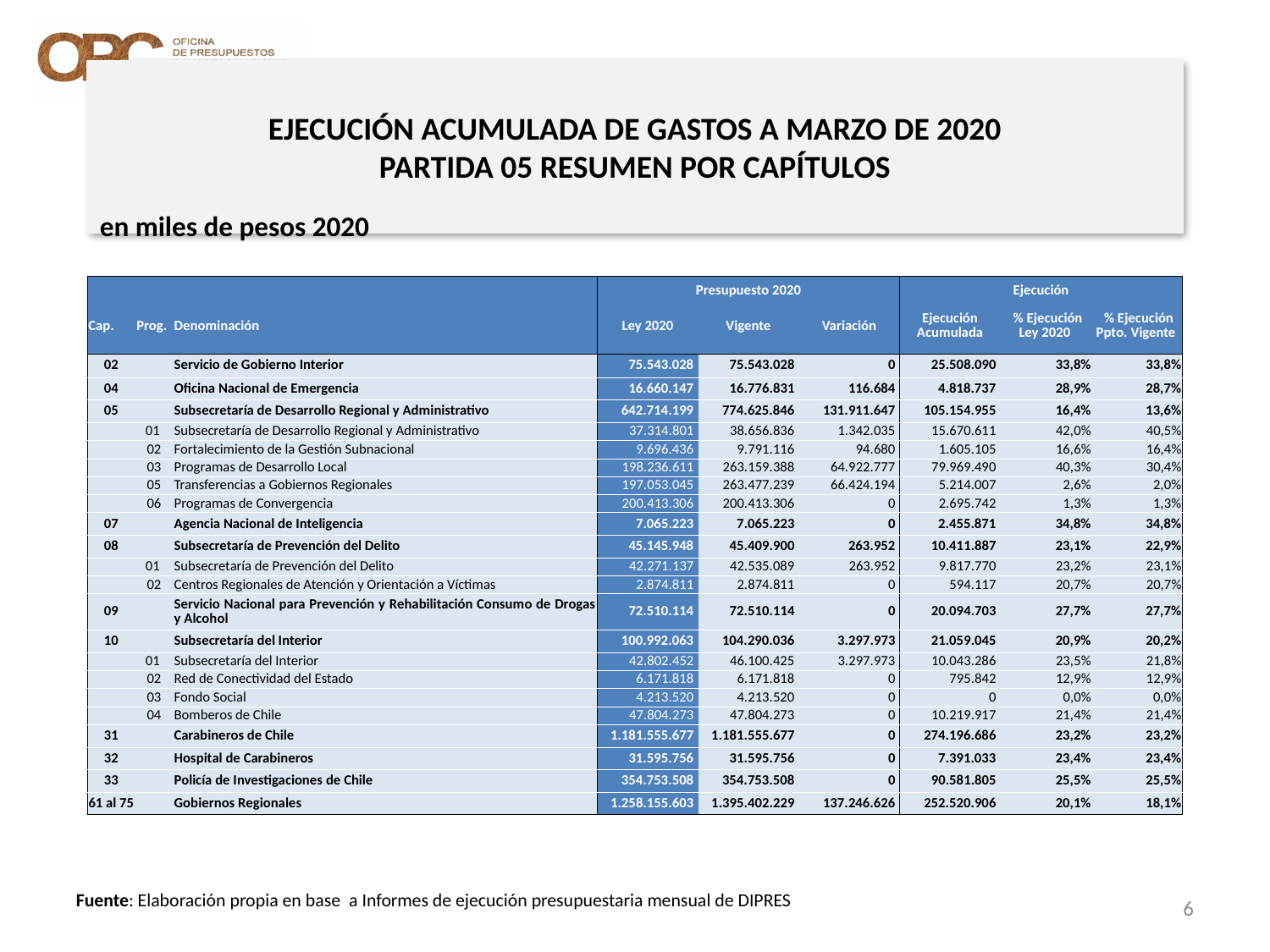

# EJECUCIÓN ACUMULADA DE GASTOS A MARZO DE 2020 PARTIDA 05 RESUMEN POR CAPÍTULOS
en miles de pesos 2020
|  |  |  | Presupuesto 2020 |  |  | Ejecución |  |  |
| --- | --- | --- | --- | --- | --- | --- | --- | --- |
| Cap. | Prog. | Denominación | Ley 2020 | Vigente | Variación | Ejecución Acumulada | % Ejecución Ley 2020 | % Ejecución Ppto. Vigente |
| 02 |  | Servicio de Gobierno Interior | 75.543.028 | 75.543.028 | 0 | 25.508.090 | 33,8% | 33,8% |
| 04 |  | Oficina Nacional de Emergencia | 16.660.147 | 16.776.831 | 116.684 | 4.818.737 | 28,9% | 28,7% |
| 05 |  | Subsecretaría de Desarrollo Regional y Administrativo | 642.714.199 | 774.625.846 | 131.911.647 | 105.154.955 | 16,4% | 13,6% |
|  | 01 | Subsecretaría de Desarrollo Regional y Administrativo | 37.314.801 | 38.656.836 | 1.342.035 | 15.670.611 | 42,0% | 40,5% |
|  | 02 | Fortalecimiento de la Gestión Subnacional | 9.696.436 | 9.791.116 | 94.680 | 1.605.105 | 16,6% | 16,4% |
|  | 03 | Programas de Desarrollo Local | 198.236.611 | 263.159.388 | 64.922.777 | 79.969.490 | 40,3% | 30,4% |
|  | 05 | Transferencias a Gobiernos Regionales | 197.053.045 | 263.477.239 | 66.424.194 | 5.214.007 | 2,6% | 2,0% |
|  | 06 | Programas de Convergencia | 200.413.306 | 200.413.306 | 0 | 2.695.742 | 1,3% | 1,3% |
| 07 |  | Agencia Nacional de Inteligencia | 7.065.223 | 7.065.223 | 0 | 2.455.871 | 34,8% | 34,8% |
| 08 |  | Subsecretaría de Prevención del Delito | 45.145.948 | 45.409.900 | 263.952 | 10.411.887 | 23,1% | 22,9% |
|  | 01 | Subsecretaría de Prevención del Delito | 42.271.137 | 42.535.089 | 263.952 | 9.817.770 | 23,2% | 23,1% |
|  | 02 | Centros Regionales de Atención y Orientación a Víctimas | 2.874.811 | 2.874.811 | 0 | 594.117 | 20,7% | 20,7% |
| 09 |  | Servicio Nacional para Prevención y Rehabilitación Consumo de Drogas y Alcohol | 72.510.114 | 72.510.114 | 0 | 20.094.703 | 27,7% | 27,7% |
| 10 |  | Subsecretaría del Interior | 100.992.063 | 104.290.036 | 3.297.973 | 21.059.045 | 20,9% | 20,2% |
|  | 01 | Subsecretaría del Interior | 42.802.452 | 46.100.425 | 3.297.973 | 10.043.286 | 23,5% | 21,8% |
|  | 02 | Red de Conectividad del Estado | 6.171.818 | 6.171.818 | 0 | 795.842 | 12,9% | 12,9% |
|  | 03 | Fondo Social | 4.213.520 | 4.213.520 | 0 | 0 | 0,0% | 0,0% |
|  | 04 | Bomberos de Chile | 47.804.273 | 47.804.273 | 0 | 10.219.917 | 21,4% | 21,4% |
| 31 |  | Carabineros de Chile | 1.181.555.677 | 1.181.555.677 | 0 | 274.196.686 | 23,2% | 23,2% |
| 32 |  | Hospital de Carabineros | 31.595.756 | 31.595.756 | 0 | 7.391.033 | 23,4% | 23,4% |
| 33 |  | Policía de Investigaciones de Chile | 354.753.508 | 354.753.508 | 0 | 90.581.805 | 25,5% | 25,5% |
| 61 al 75 |  | Gobiernos Regionales | 1.258.155.603 | 1.395.402.229 | 137.246.626 | 252.520.906 | 20,1% | 18,1% |
6